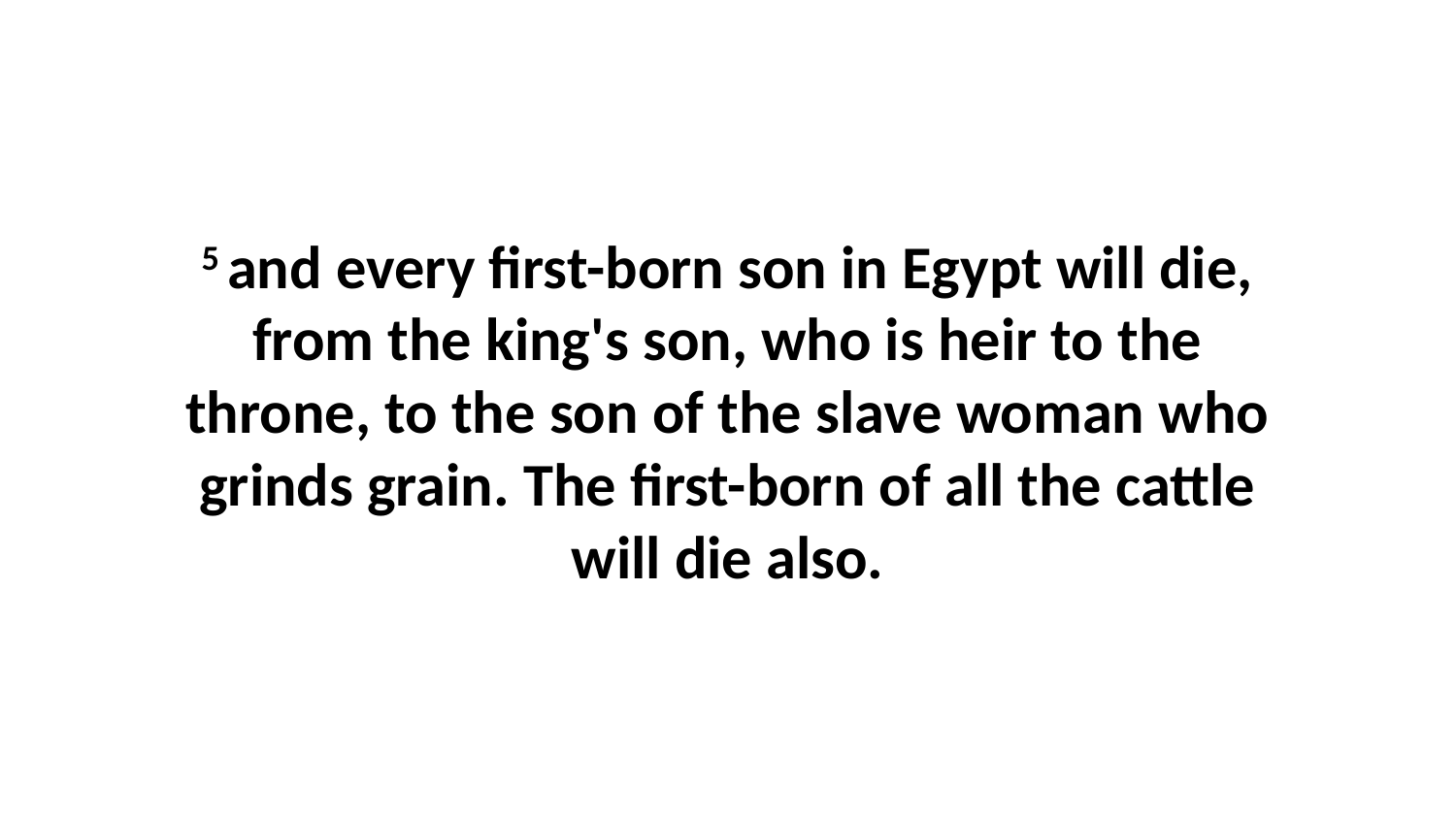

5 and every first-born son in Egypt will die, from the king's son, who is heir to the throne, to the son of the slave woman who grinds grain. The first-born of all the cattle will die also.